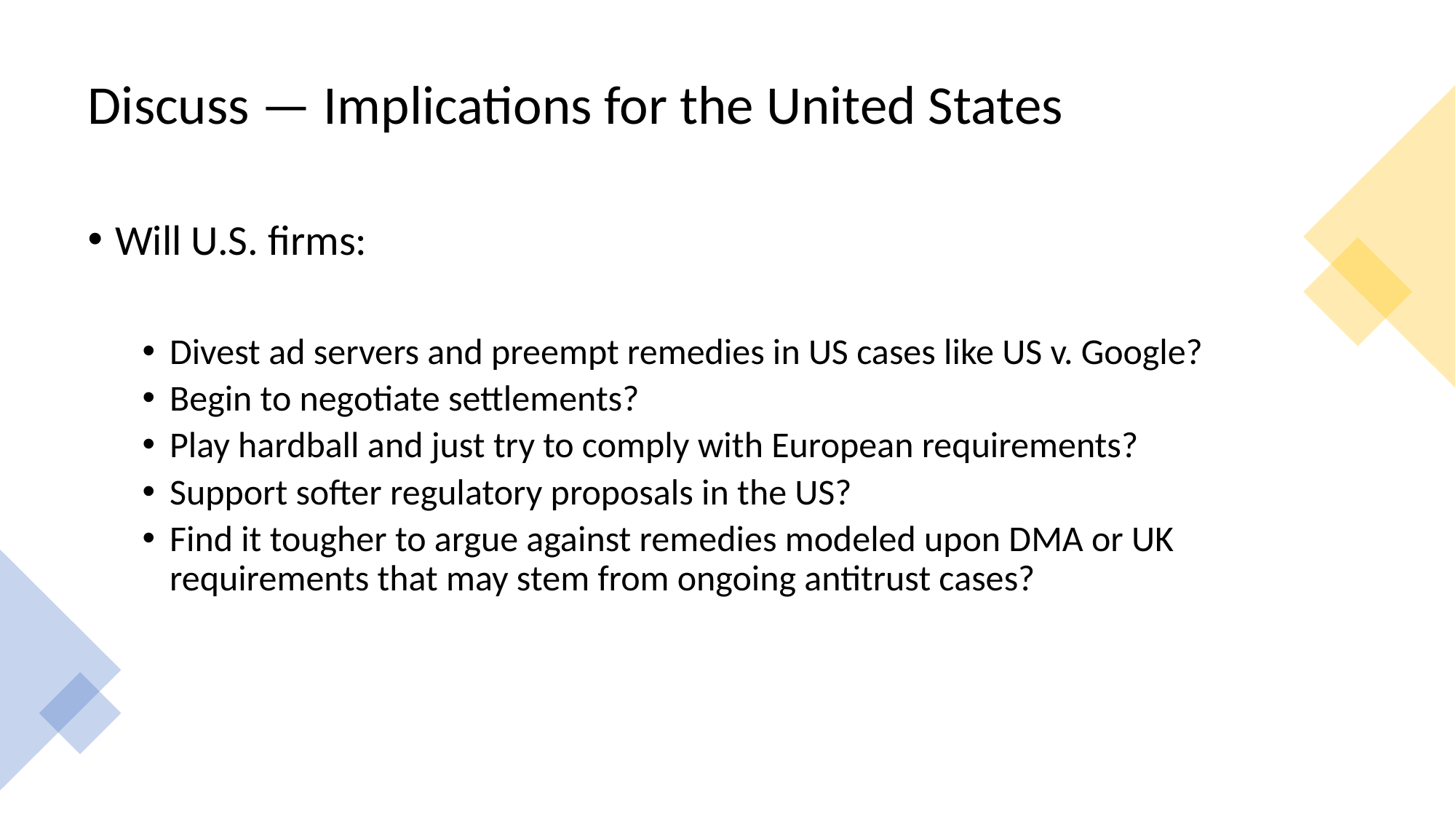

# Discuss — Implications for the United States

Will U.S. firms:

Divest ad servers and preempt remedies in US cases like US v. Google?
Begin to negotiate settlements?
Play hardball and just try to comply with European requirements?
Support softer regulatory proposals in the US?
Find it tougher to argue against remedies modeled upon DMA or UK requirements that may stem from ongoing antitrust cases?